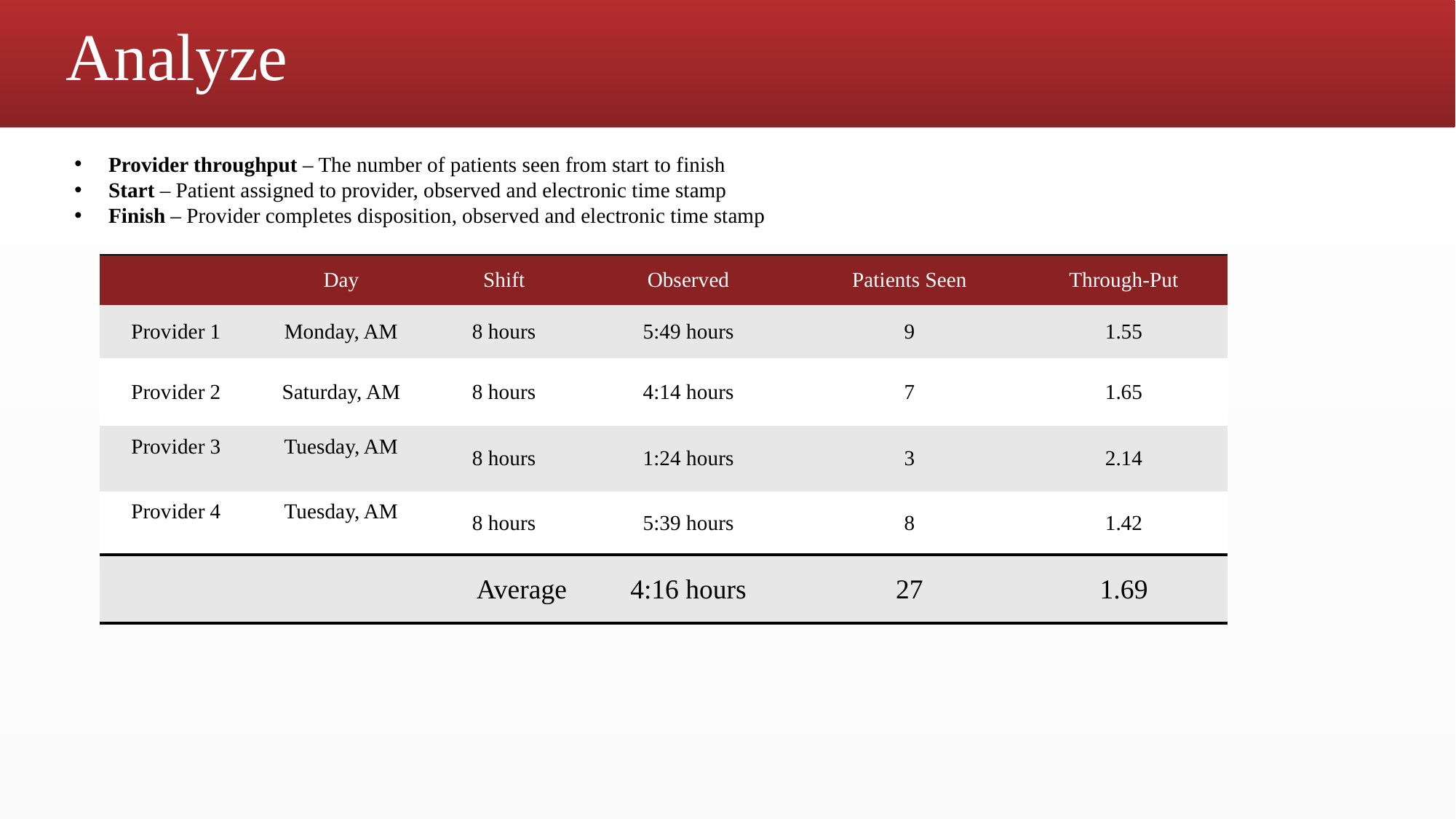

# Analyze
Provider throughput – The number of patients seen from start to finish
Start – Patient assigned to provider, observed and electronic time stamp
Finish – Provider completes disposition, observed and electronic time stamp
|  | Day | Shift | Observed | Patients Seen | Through-Put |
| --- | --- | --- | --- | --- | --- |
| Provider 1 | Monday, AM | 8 hours | 5:49 hours | 9 | 1.55 |
| Provider 2 | Saturday, AM | 8 hours | 4:14 hours | 7 | 1.65 |
| Provider 3 | Tuesday, AM | 8 hours | 1:24 hours | 3 | 2.14 |
| Provider 4 | Tuesday, AM | 8 hours | 5:39 hours | 8 | 1.42 |
| Average |  |  | 4:16 hours | 27 | 1.69 |